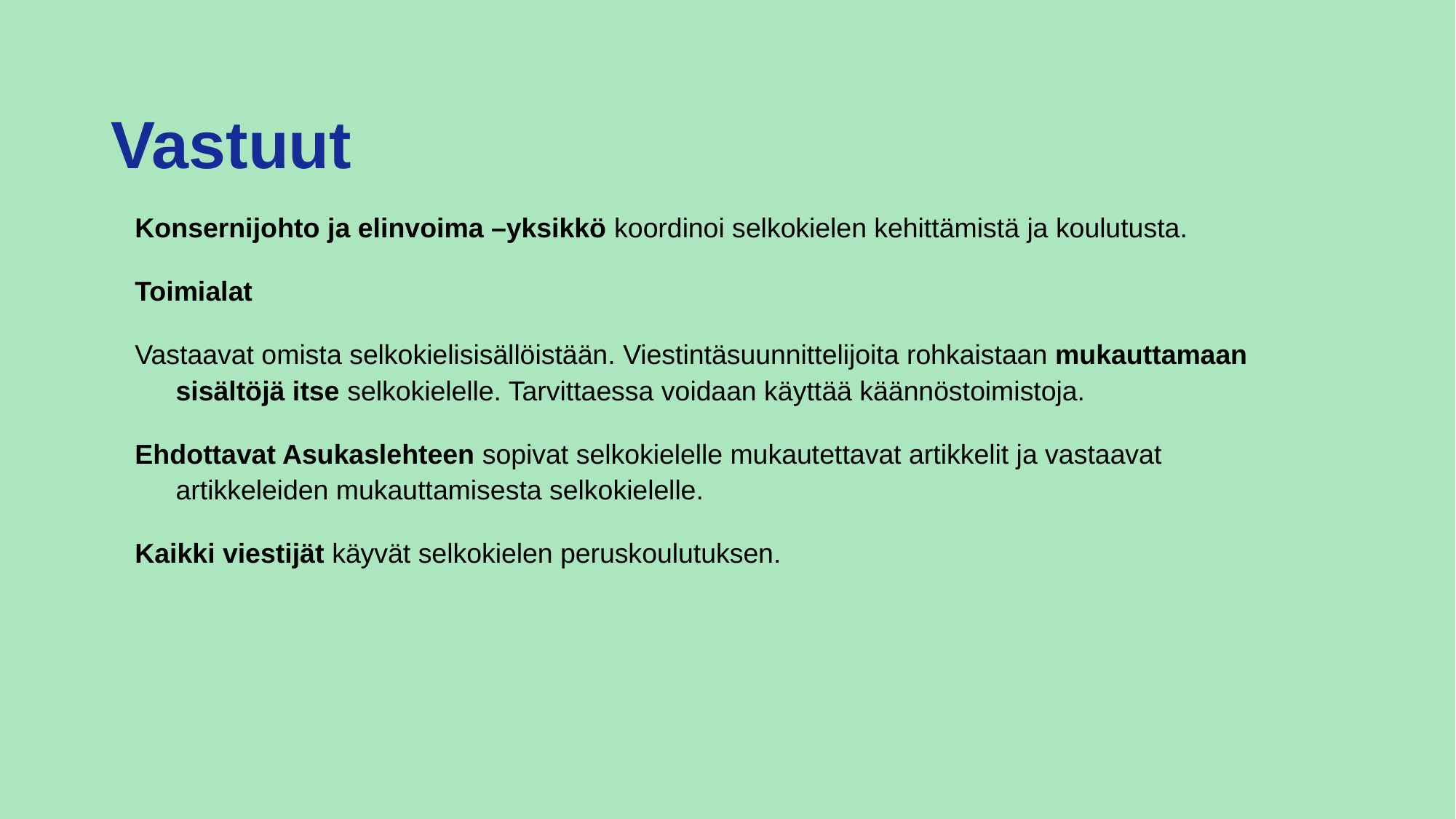

# Vastuut
Konsernijohto ja elinvoima –yksikkö koordinoi selkokielen kehittämistä ja koulutusta.
Toimialat
Vastaavat omista selkokielisisällöistään. Viestintäsuunnittelijoita rohkaistaan mukauttamaan sisältöjä itse selkokielelle. Tarvittaessa voidaan käyttää käännöstoimistoja.
Ehdottavat Asukaslehteen sopivat selkokielelle mukautettavat artikkelit ja vastaavat artikkeleiden mukauttamisesta selkokielelle.
Kaikki viestijät käyvät selkokielen peruskoulutuksen.